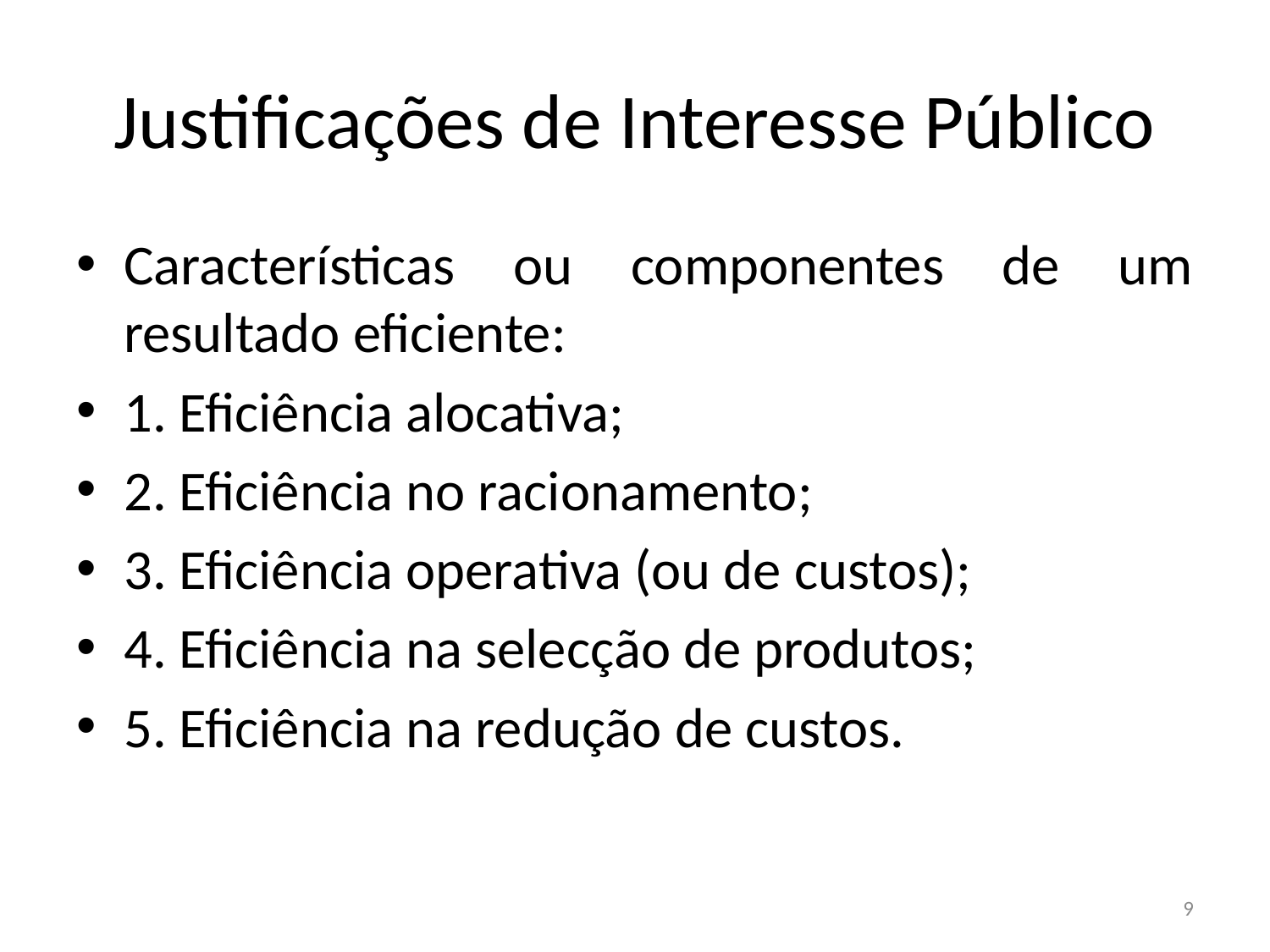

# Justificações de Interesse Público
Características ou componentes de um resultado eficiente:
1. Eficiência alocativa;
2. Eficiência no racionamento;
3. Eficiência operativa (ou de custos);
4. Eficiência na selecção de produtos;
5. Eficiência na redução de custos.
9